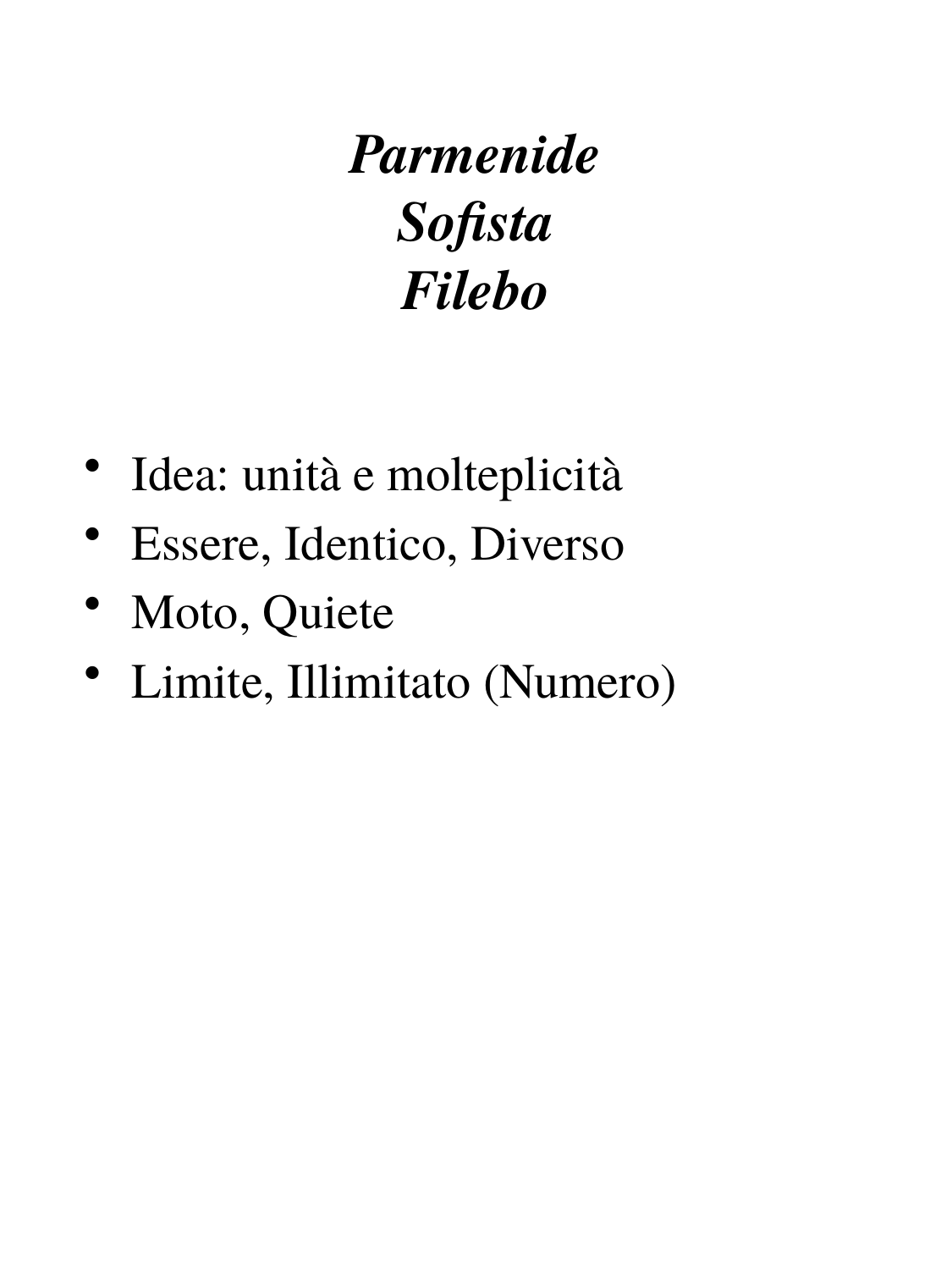

# Parmenide Sofista Filebo
Idea: unità e molteplicità
Essere, Identico, Diverso
Moto, Quiete
Limite, Illimitato (Numero)